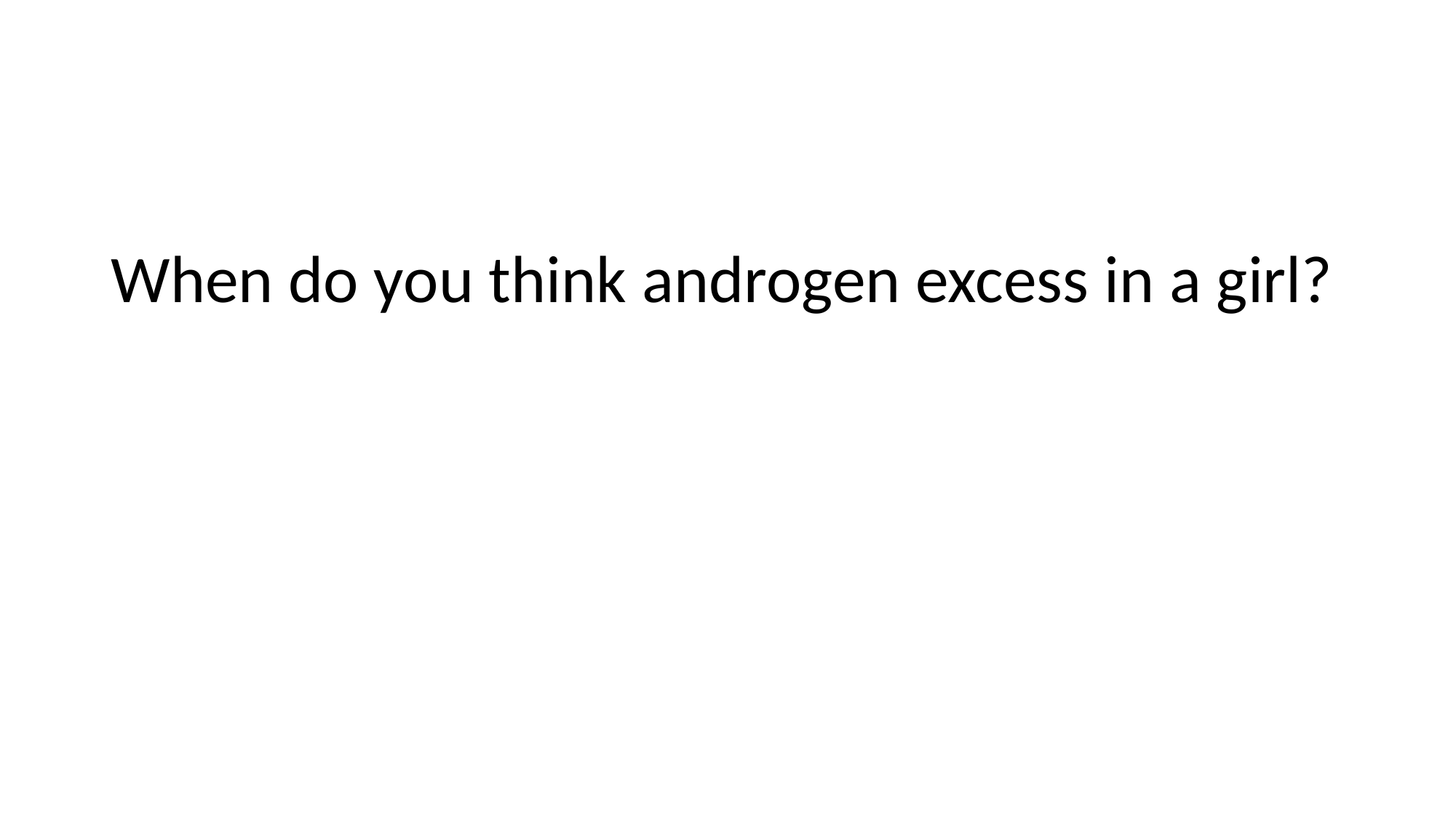

# When do you think androgen excess in a girl?